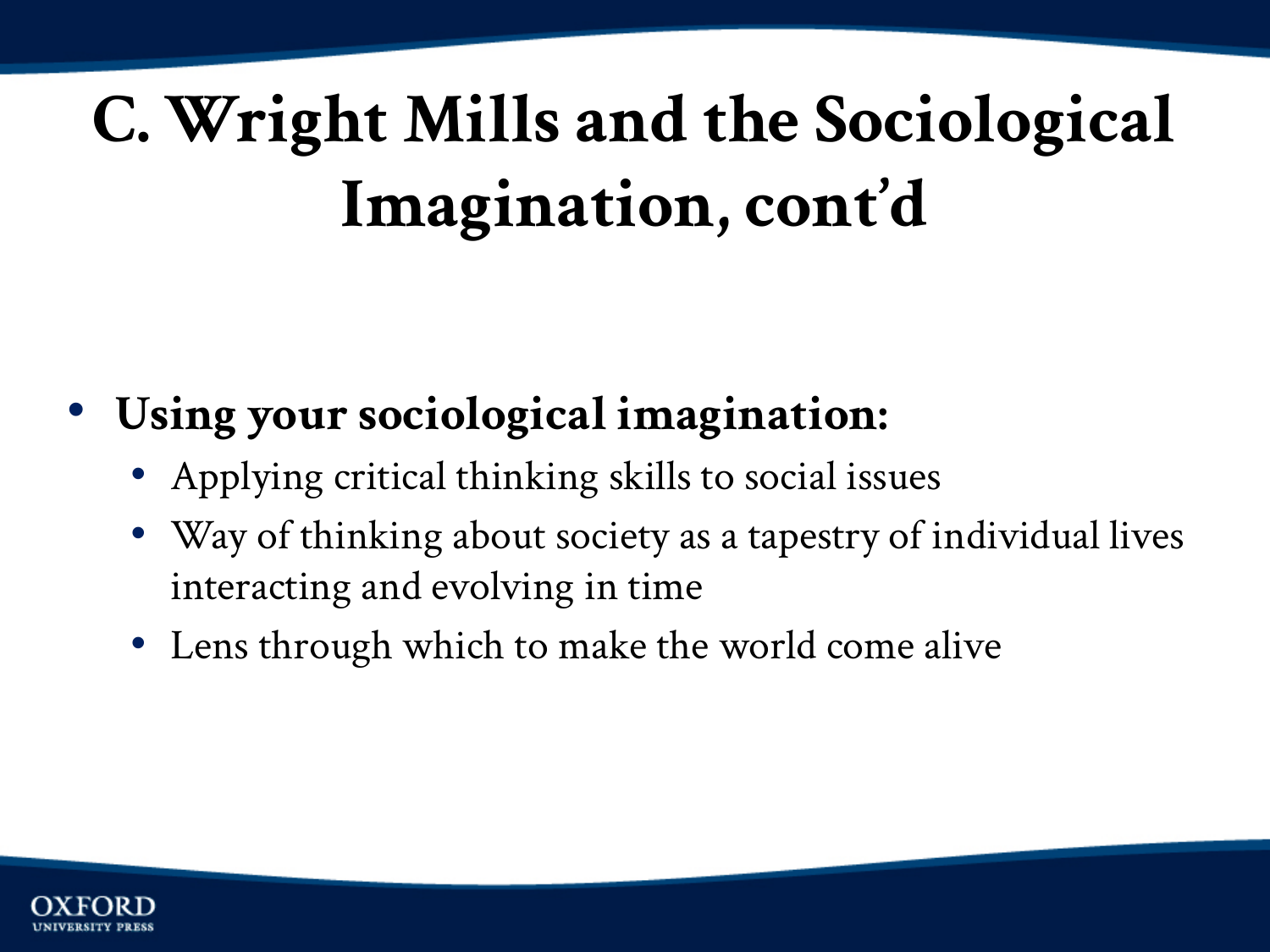

# C. Wright Mills and the Sociological Imagination, cont’d
Using your sociological imagination:
Applying critical thinking skills to social issues
Way of thinking about society as a tapestry of individual lives interacting and evolving in time
Lens through which to make the world come alive